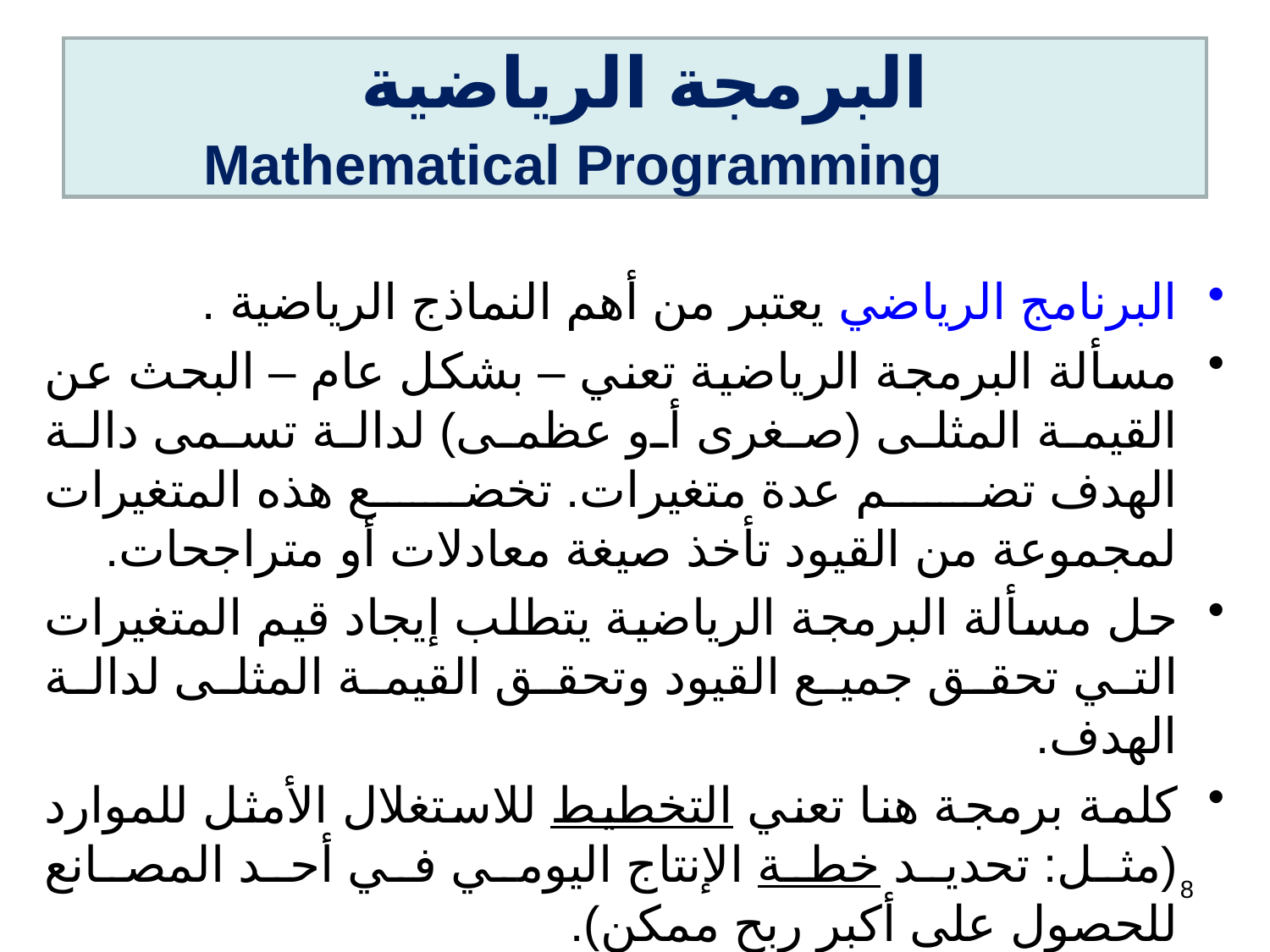

# البرمجة الرياضية   Mathematical Programming

البرنامج الرياضي يعتبر من أهم النماذج الرياضية .
مسألة البرمجة الرياضية تعني – بشكل عام – البحث عن القيمة المثلى (صغرى أو عظمى) لدالة تسمى دالة الهدف تضم عدة متغيرات. تخضع هذه المتغيرات لمجموعة من القيود تأخذ صيغة معادلات أو متراجحات.
حل مسألة البرمجة الرياضية يتطلب إيجاد قيم المتغيرات التي تحقق جميع القيود وتحقق القيمة المثلى لدالة الهدف.
كلمة برمجة هنا تعني التخطيط للاستغلال الأمثل للموارد (مثل: تحديد خطة الإنتاج اليومي في أحد المصانع للحصول على أكبر ربح ممكن).
البرنامج الخطي (والغير خطي) يعتبر من أهم البرامج الرياضية.
8